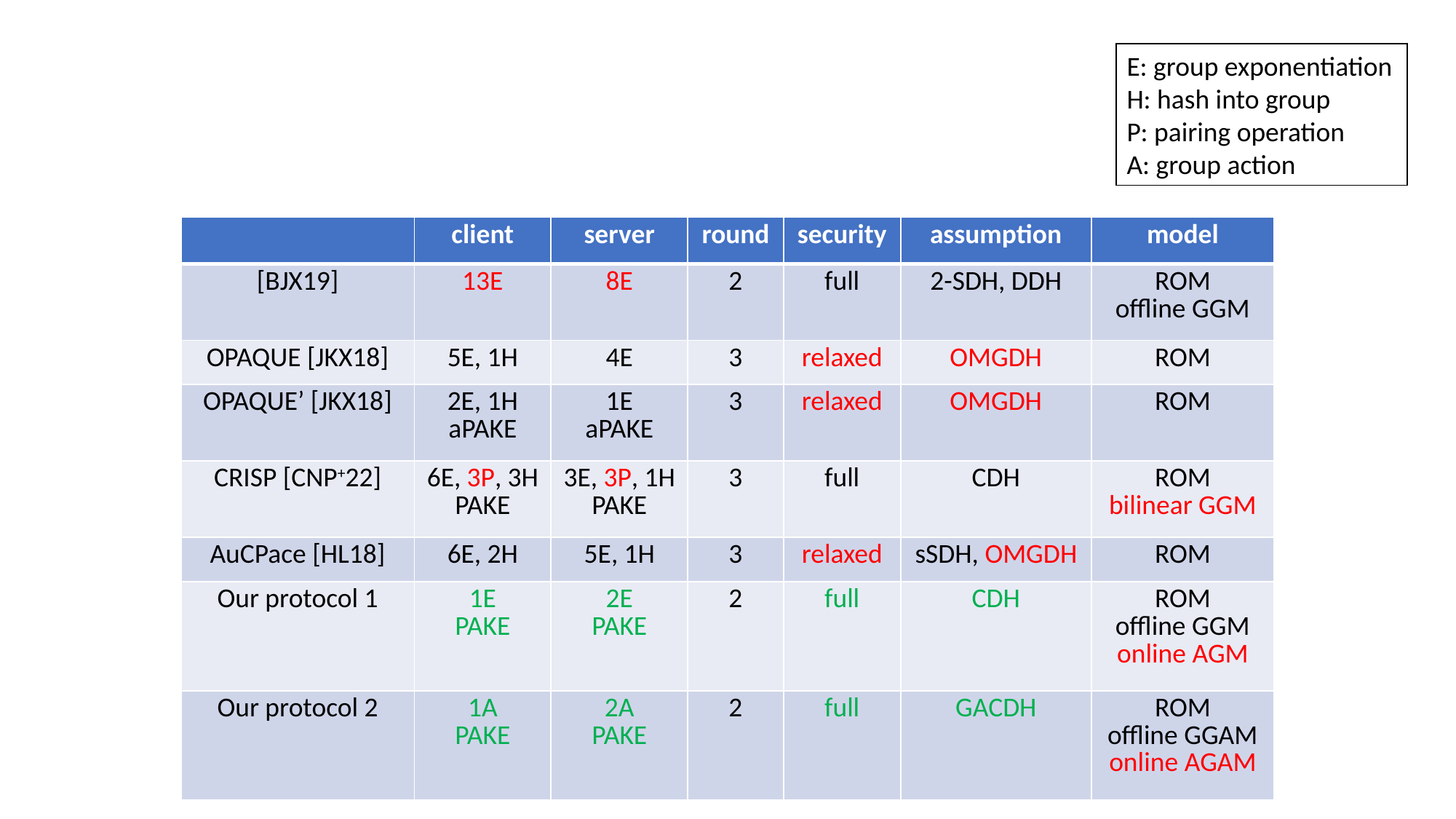

#
E: group exponentiation
H: hash into group
P: pairing operation
A: group action
|  | client | server | round | security | assumption | model |
| --- | --- | --- | --- | --- | --- | --- |
| [BJX19] | 13E | 8E | 2 | full | 2-SDH, DDH | ROM offline GGM |
| OPAQUE [JKX18] | 5E, 1H | 4E | 3 | relaxed | OMGDH | ROM |
| OPAQUE’ [JKX18] | 2E, 1H aPAKE | 1E aPAKE | 3 | relaxed | OMGDH | ROM |
| CRISP [CNP+22] | 6E, 3P, 3H PAKE | 3E, 3P, 1H PAKE | 3 | full | CDH | ROM bilinear GGM |
| AuCPace [HL18] | 6E, 2H | 5E, 1H | 3 | relaxed | sSDH, OMGDH | ROM |
| Our protocol 1 | 1E PAKE | 2E PAKE | 2 | full | CDH | ROM offline GGM online AGM |
| Our protocol 2 | 1A PAKE | 2A PAKE | 2 | full | GACDH | ROM offline GGAM online AGAM |